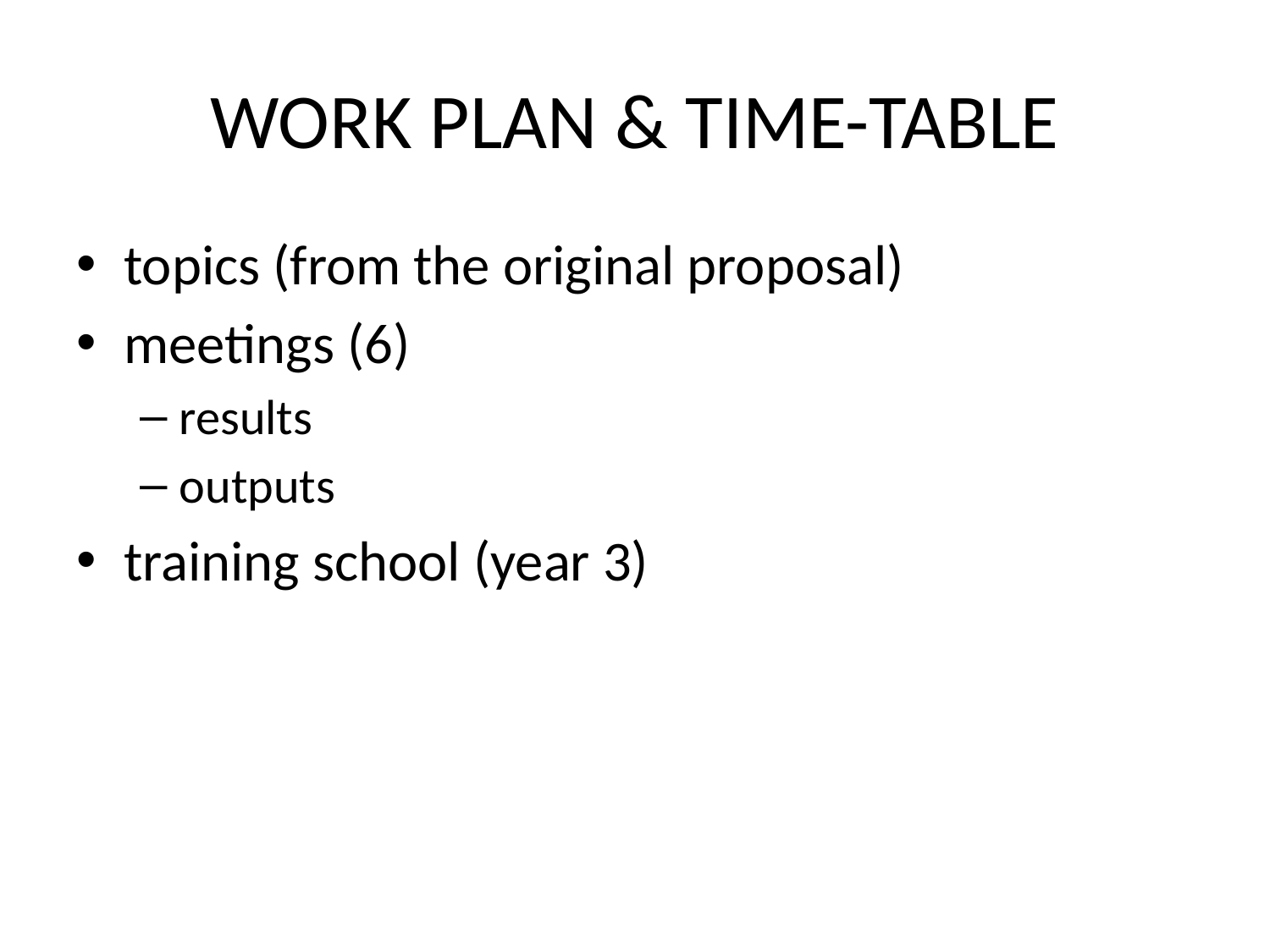

# WORK PLAN & TIME-TABLE
topics (from the original proposal)
meetings (6)
results
outputs
training school (year 3)